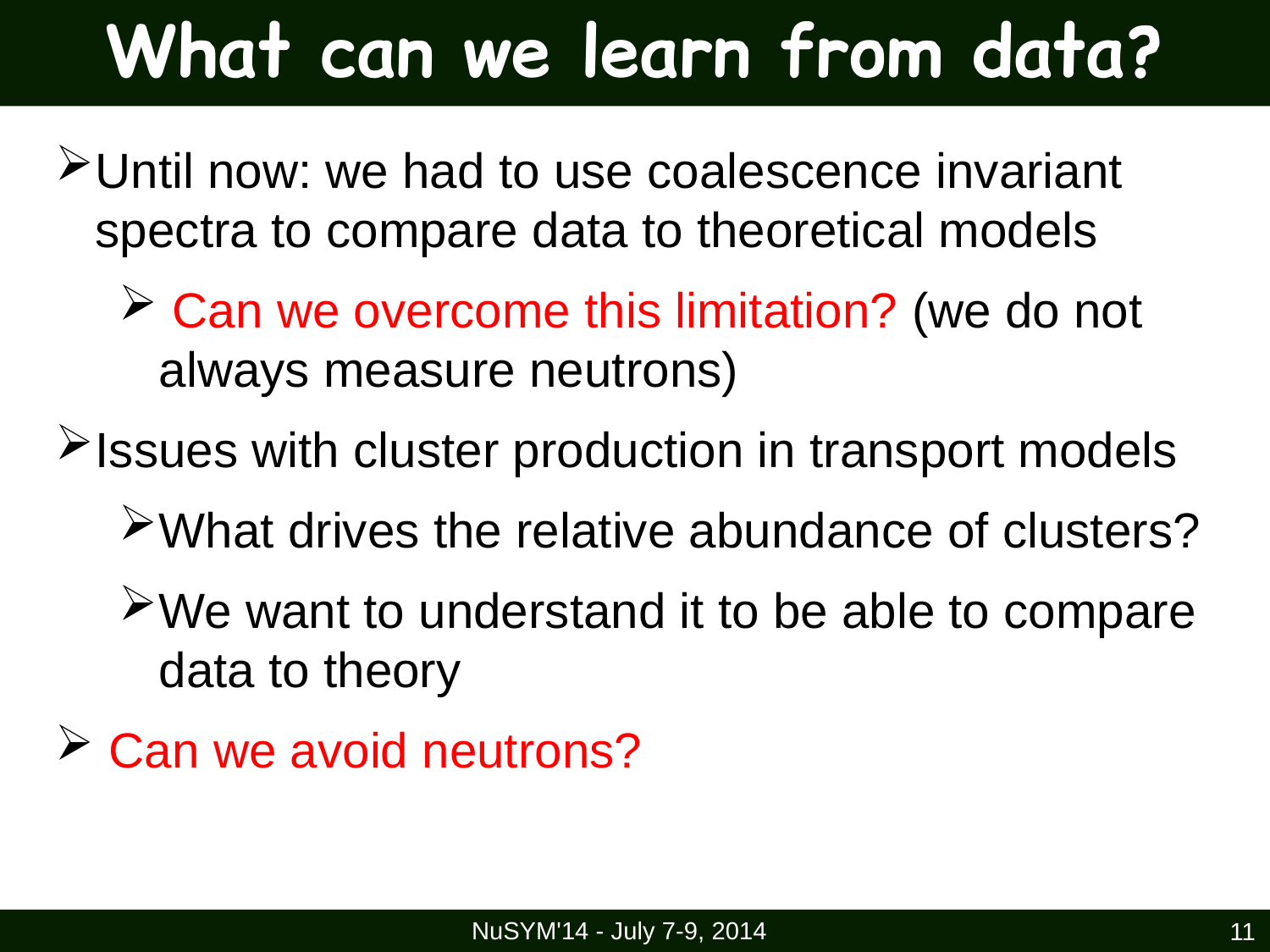

# What can we learn from data?
Until now: we had to use coalescence invariant spectra to compare data to theoretical models
 Can we overcome this limitation? (we do not always measure neutrons)
Issues with cluster production in transport models
What drives the relative abundance of clusters?
We want to understand it to be able to compare data to theory
 Can we avoid neutrons?
NuSYM'14 - July 7-9, 2014
11